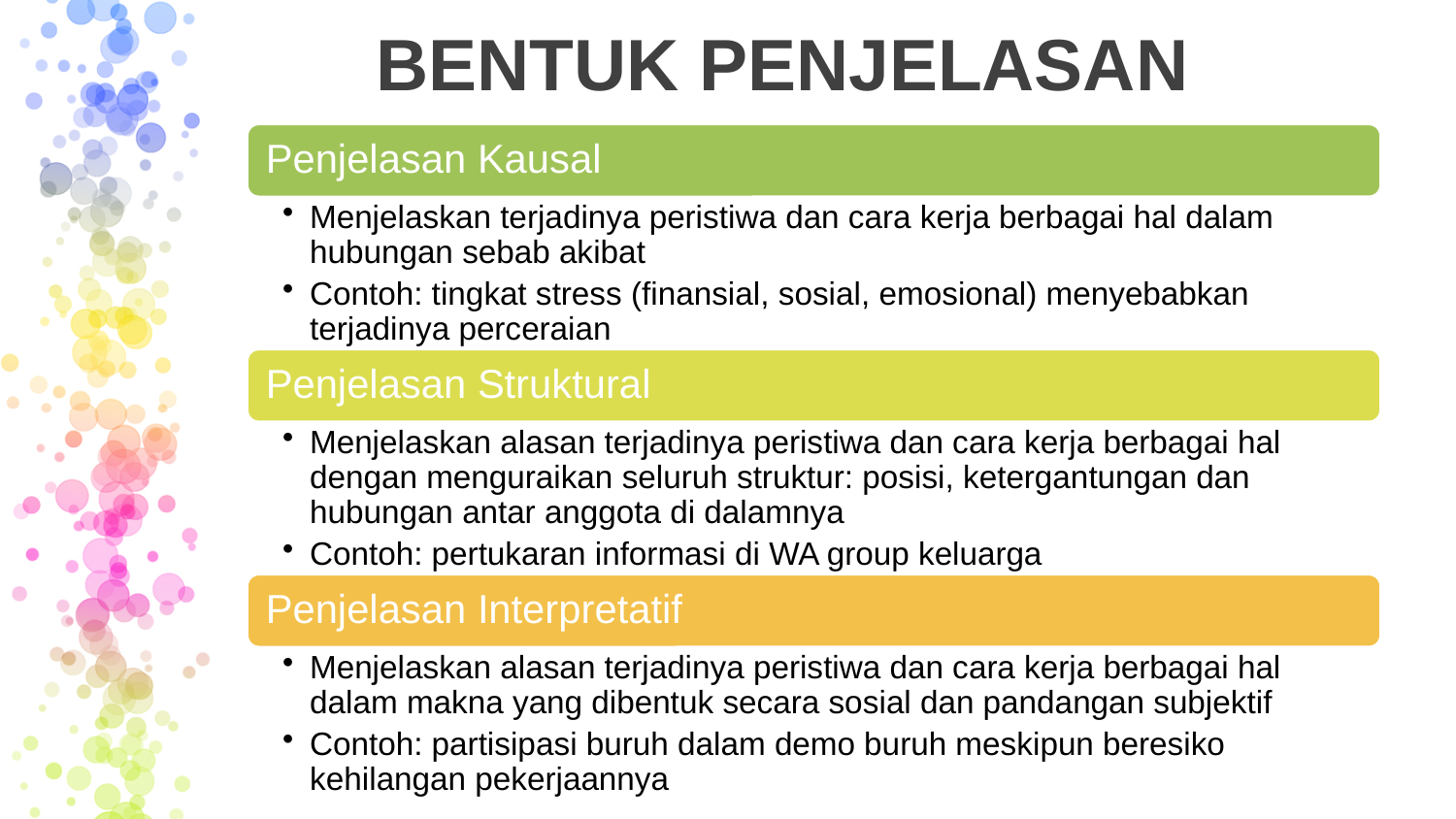

# BENTUK PENJELASAN
Penjelasan Kausal
Menjelaskan terjadinya peristiwa dan cara kerja berbagai hal dalam hubungan sebab akibat
Contoh: tingkat stress (finansial, sosial, emosional) menyebabkan terjadinya perceraian
Penjelasan Struktural
Menjelaskan alasan terjadinya peristiwa dan cara kerja berbagai hal dengan menguraikan seluruh struktur: posisi, ketergantungan dan hubungan antar anggota di dalamnya
Contoh: pertukaran informasi di WA group keluarga
Penjelasan Interpretatif
Menjelaskan alasan terjadinya peristiwa dan cara kerja berbagai hal dalam makna yang dibentuk secara sosial dan pandangan subjektif
Contoh: partisipasi buruh dalam demo buruh meskipun beresiko kehilangan pekerjaannya